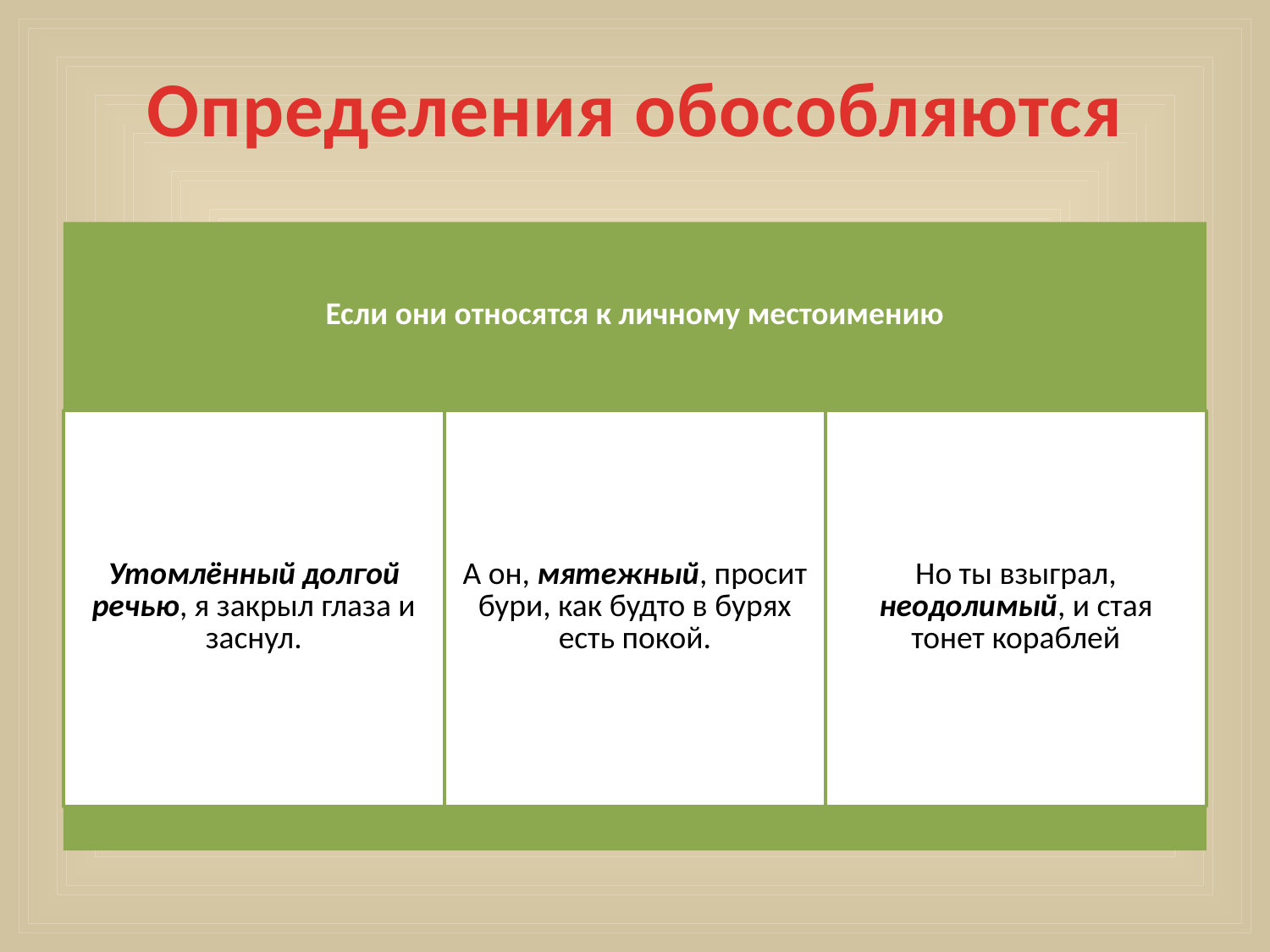

# Определения обособляются
Если они относятся к личному местоимению
Утомлённый долгой речью, я закрыл глаза и заснул.
А он, мятежный, просит бури, как будто в бурях есть покой.
Но ты взыграл, неодолимый, и стая тонет кораблей